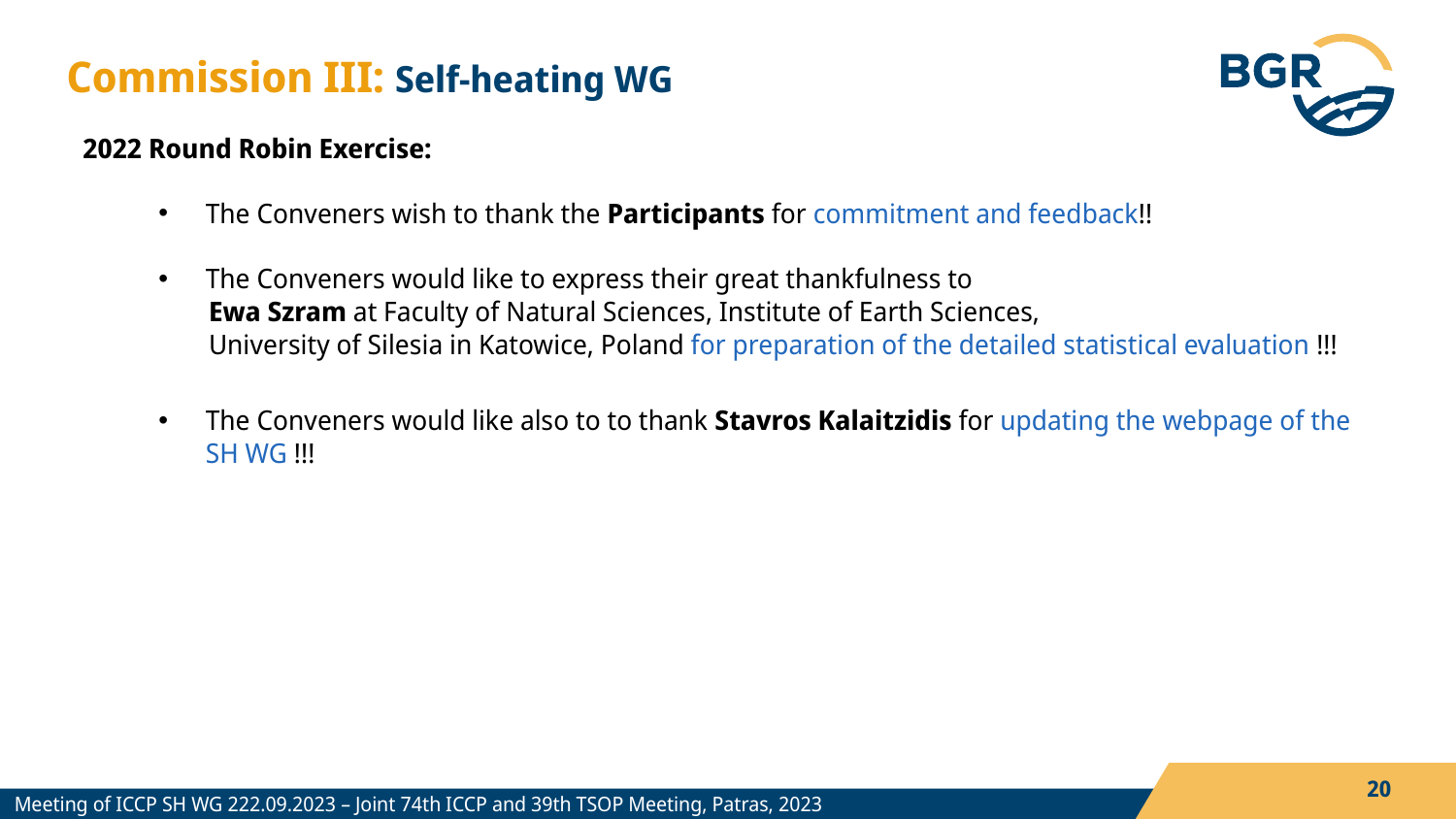

Commission III: Self-heating WG
2022 Round Robin Exercise:

The Conveners wish to thank the Participants for commitment and feedback!!

The Conveners would like to express their great thankfulness to
        Ewa Szram at Faculty of Natural Sciences, Institute of Earth Sciences,
        University of Silesia in Katowice, Poland for preparation of the detailed statistical evaluation !!!

The Conveners would like also to to thank Stavros Kalaitzidis for updating the webpage of the SH WG !!!

20
Meeting of ICCP SH WG 222.09.2023 – Joint 74th ICCP and 39th TSOP Meeting, Patras, 2023